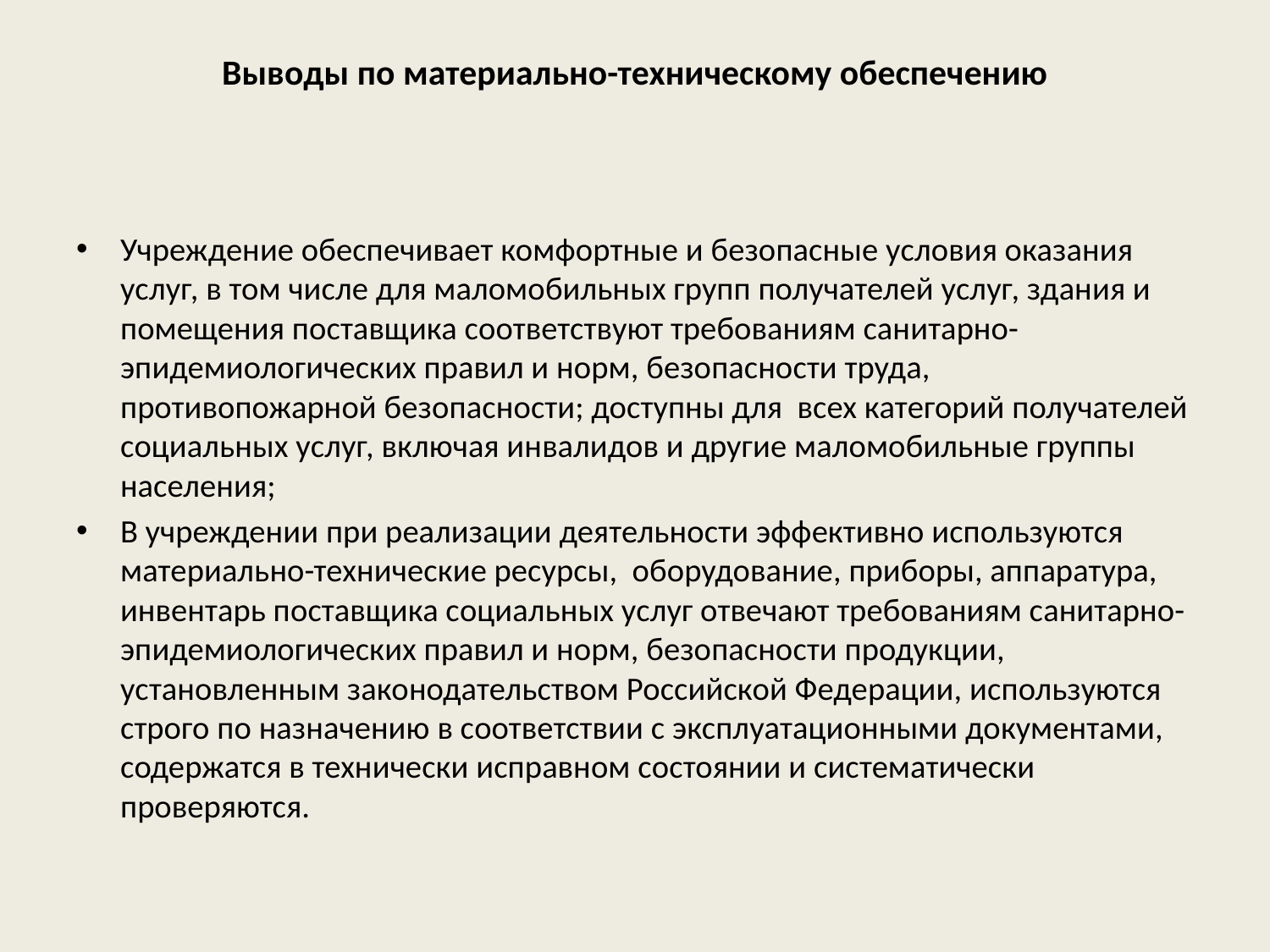

# Выводы по материально-техническому обеспечению
Учреждение обеспечивает комфортные и безопасные условия оказания услуг, в том числе для маломобильных групп получателей услуг, здания и помещения поставщика соответствуют требованиям санитарно-эпидемиологических правил и норм, безопасности труда, противопожарной безопасности; доступны для  всех категорий получателей социальных услуг, включая инвалидов и другие маломобильные группы населения;
В учреждении при реализации деятельности эффективно используются материально-технические ресурсы,  оборудование, приборы, аппаратура, инвентарь поставщика социальных услуг отвечают требованиям санитарно-эпидемиологических правил и норм, безопасности продукции, установленным законодательством Российской Федерации, используются строго по назначению в соответствии с эксплуатационными документами, содержатся в технически исправном состоянии и систематически проверяются.